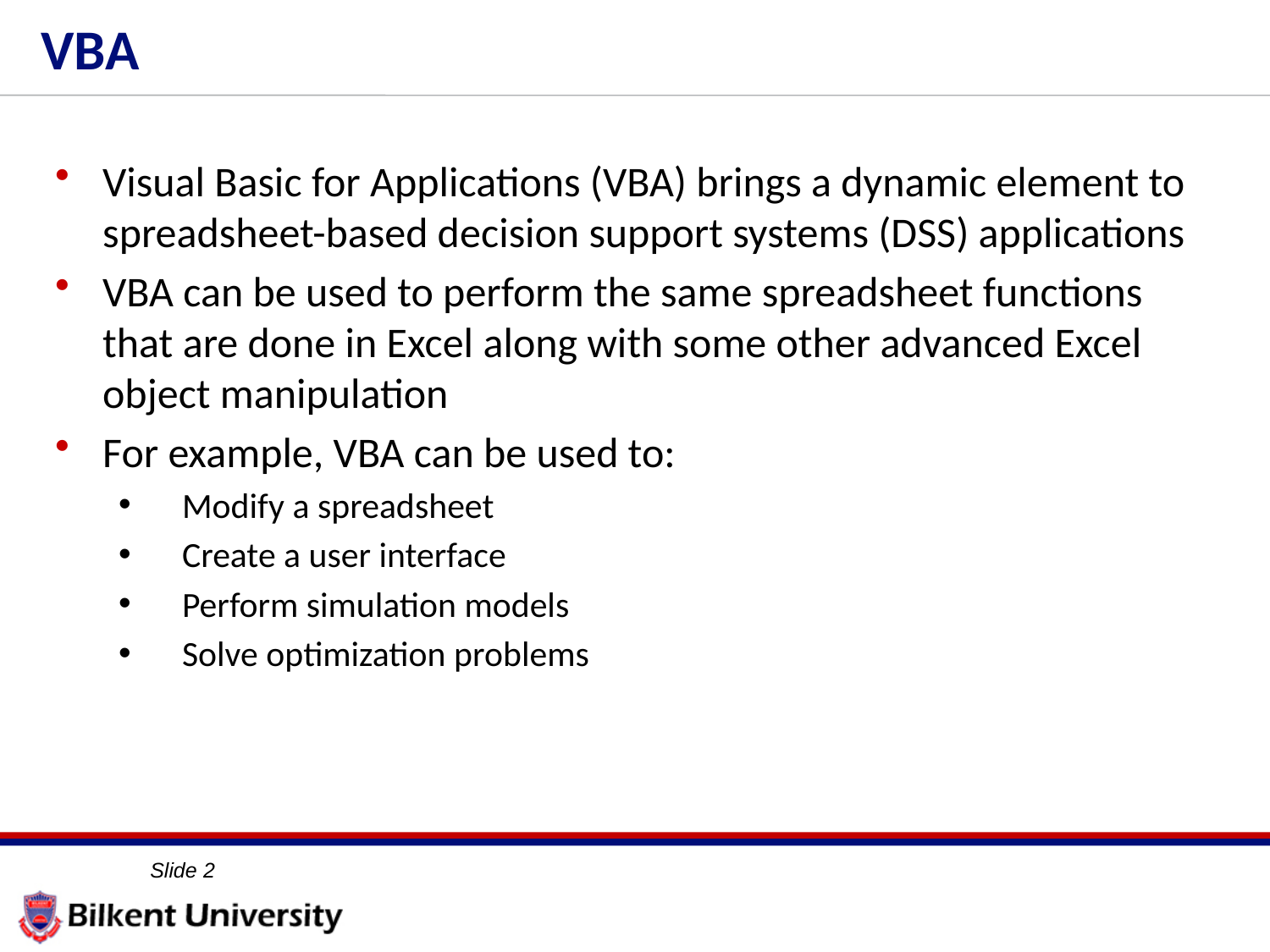

# VBA
Visual Basic for Applications (VBA) brings a dynamic element to spreadsheet-based decision support systems (DSS) applications
VBA can be used to perform the same spreadsheet functions that are done in Excel along with some other advanced Excel object manipulation
For example, VBA can be used to:
Modify a spreadsheet
Create a user interface
Perform simulation models
Solve optimization problems